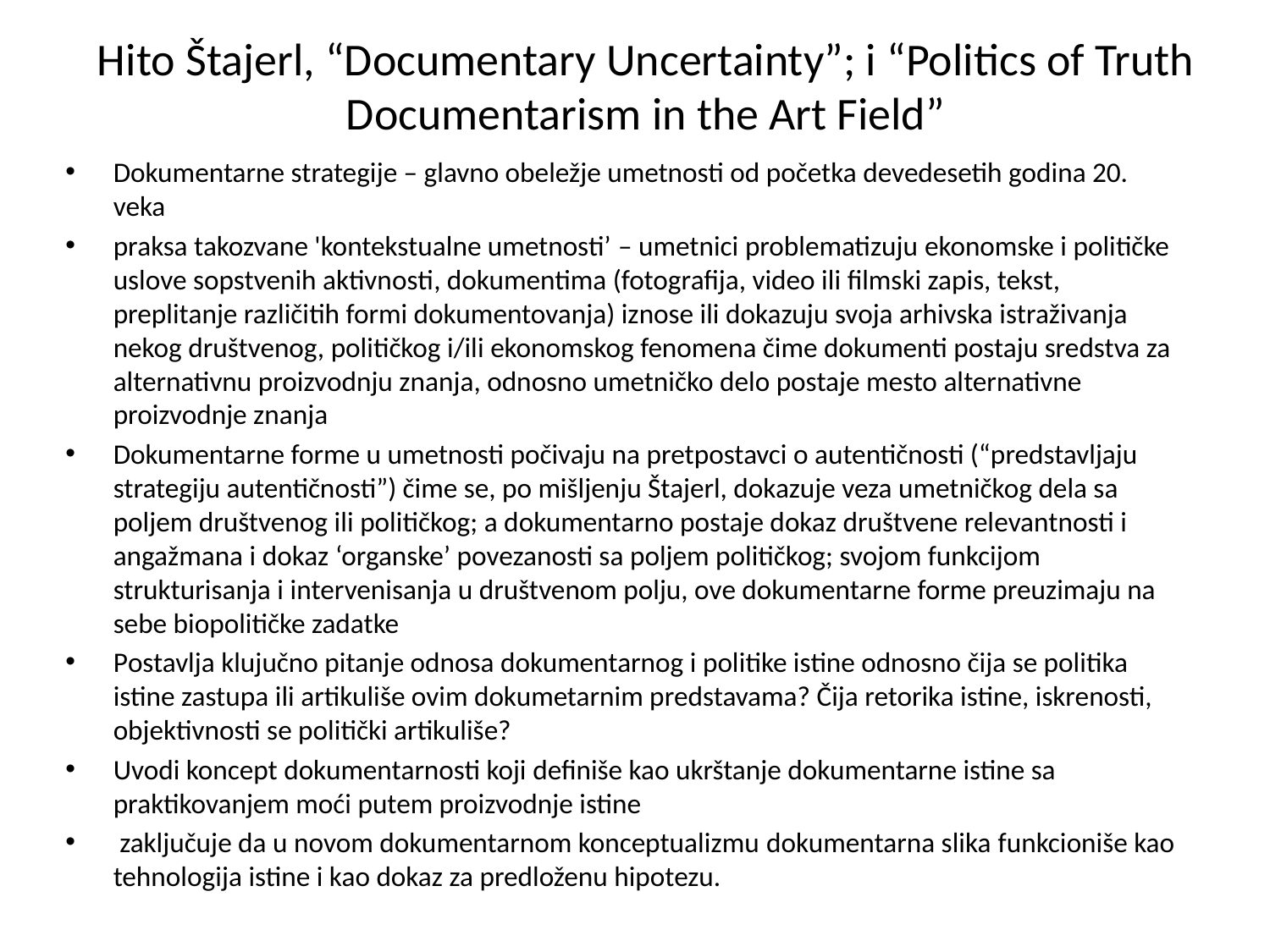

# Hito Štajerl, “Documentary Uncertainty”; i “Politics of Truth Documentarism in the Art Field”
Dokumentarne strategije – glavno obeležje umetnosti od početka devedesetih godina 20. veka
praksa takozvane 'kontekstualne umetnosti’ – umetnici problematizuju ekonomske i političke uslove sopstvenih aktivnosti, dokumentima (fotografija, video ili filmski zapis, tekst, preplitanje različitih formi dokumentovanja) iznose ili dokazuju svoja arhivska istraživanja nekog društvenog, političkog i/ili ekonomskog fenomena čime dokumenti postaju sredstva za alternativnu proizvodnju znanja, odnosno umetničko delo postaje mesto alternativne proizvodnje znanja
Dokumentarne forme u umetnosti počivaju na pretpostavci o autentičnosti (“predstavljaju strategiju autentičnosti”) čime se, po mišljenju Štajerl, dokazuje veza umetničkog dela sa poljem društvenog ili političkog; a dokumentarno postaje dokaz društvene relevantnosti i angažmana i dokaz ‘organske’ povezanosti sa poljem političkog; svojom funkcijom strukturisanja i intervenisanja u društvenom polju, ove dokumentarne forme preuzimaju na sebe biopolitičke zadatke
Postavlja klujučno pitanje odnosa dokumentarnog i politike istine odnosno čija se politika istine zastupa ili artikuliše ovim dokumetarnim predstavama? Čija retorika istine, iskrenosti, objektivnosti se politički artikuliše?
Uvodi koncept dokumentarnosti koji definiše kao ukrštanje dokumentarne istine sa praktikovanjem moći putem proizvodnje istine
 zaključuje da u novom dokumentarnom konceptualizmu dokumentarna slika funkcioniše kao tehnologija istine i kao dokaz za predloženu hipotezu.